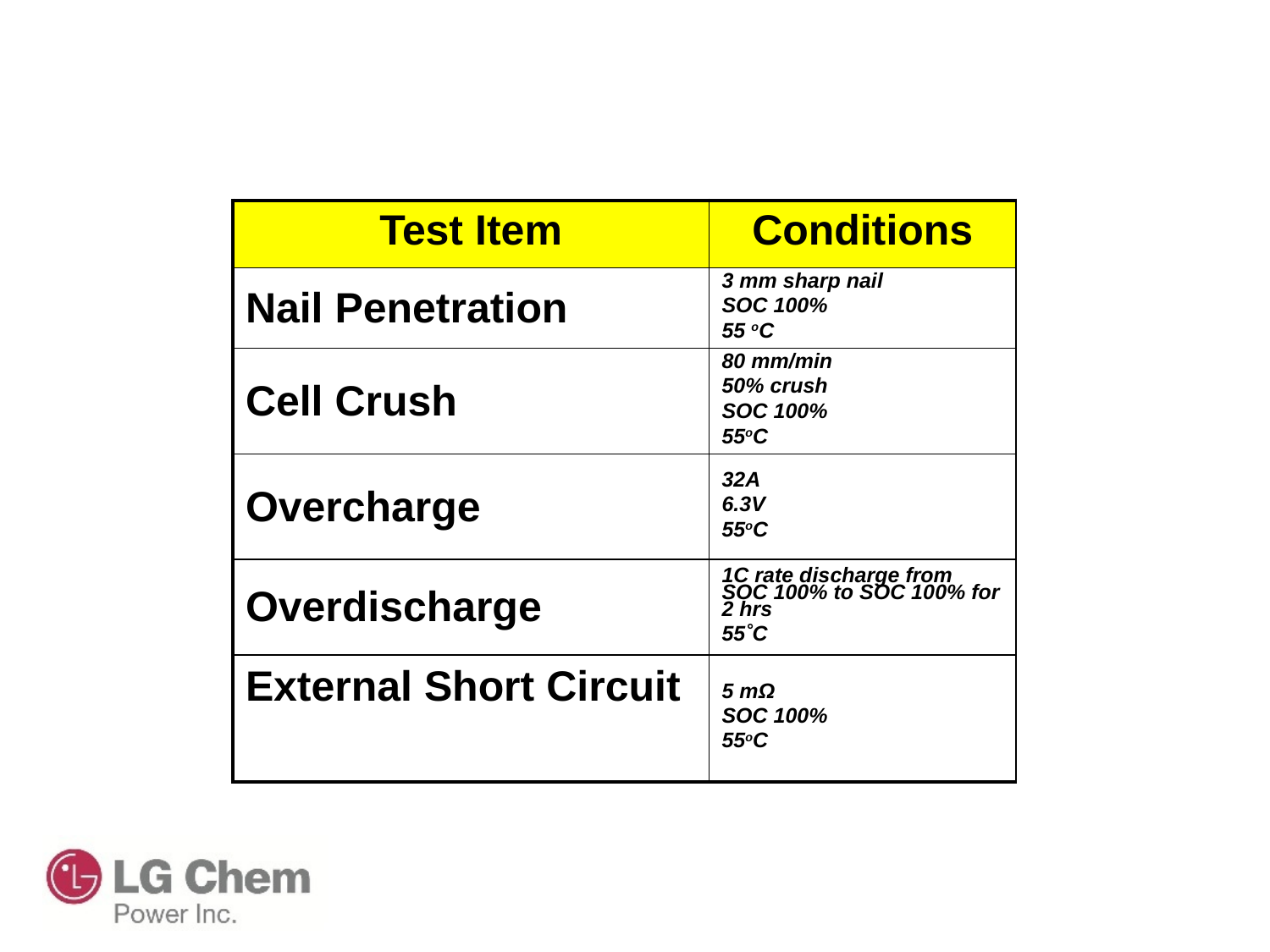

# Cell Safety:  Examples of USABC Abuse- Testing
| Test Item | Conditions |
| --- | --- |
| Nail Penetration | 3 mm sharp nail SOC 100% 55 oC |
| Cell Crush | 80 mm/min 50% crush SOC 100% 55oC |
| Overcharge | 32A 6.3V 55oC |
| Overdischarge | 1C rate discharge from SOC 100% to SOC 100% for 2 hrs 55˚C |
| External Short Circuit | 5 mΩ SOC 100% 55oC |